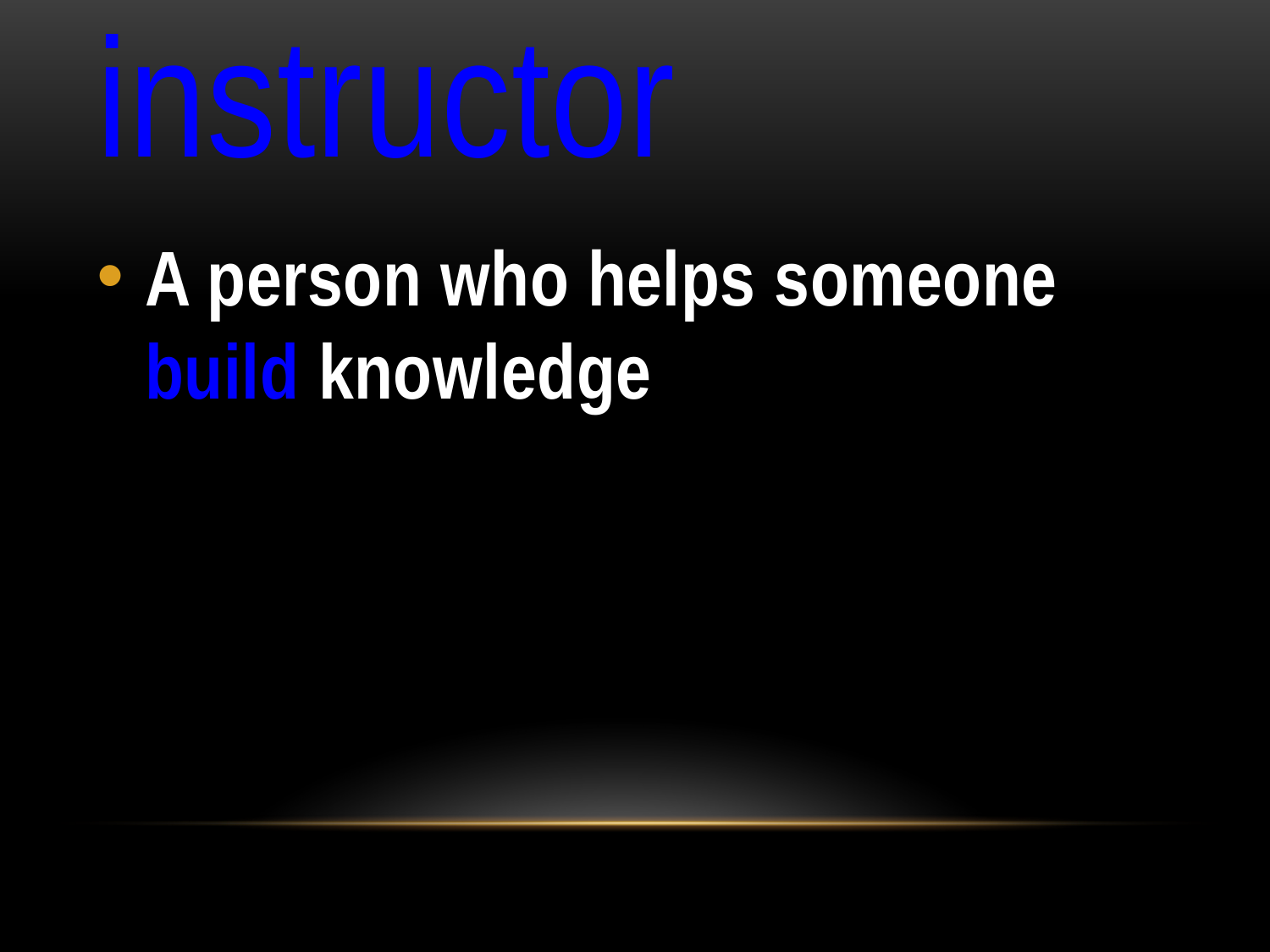

# instructor
A person who helps someone build knowledge